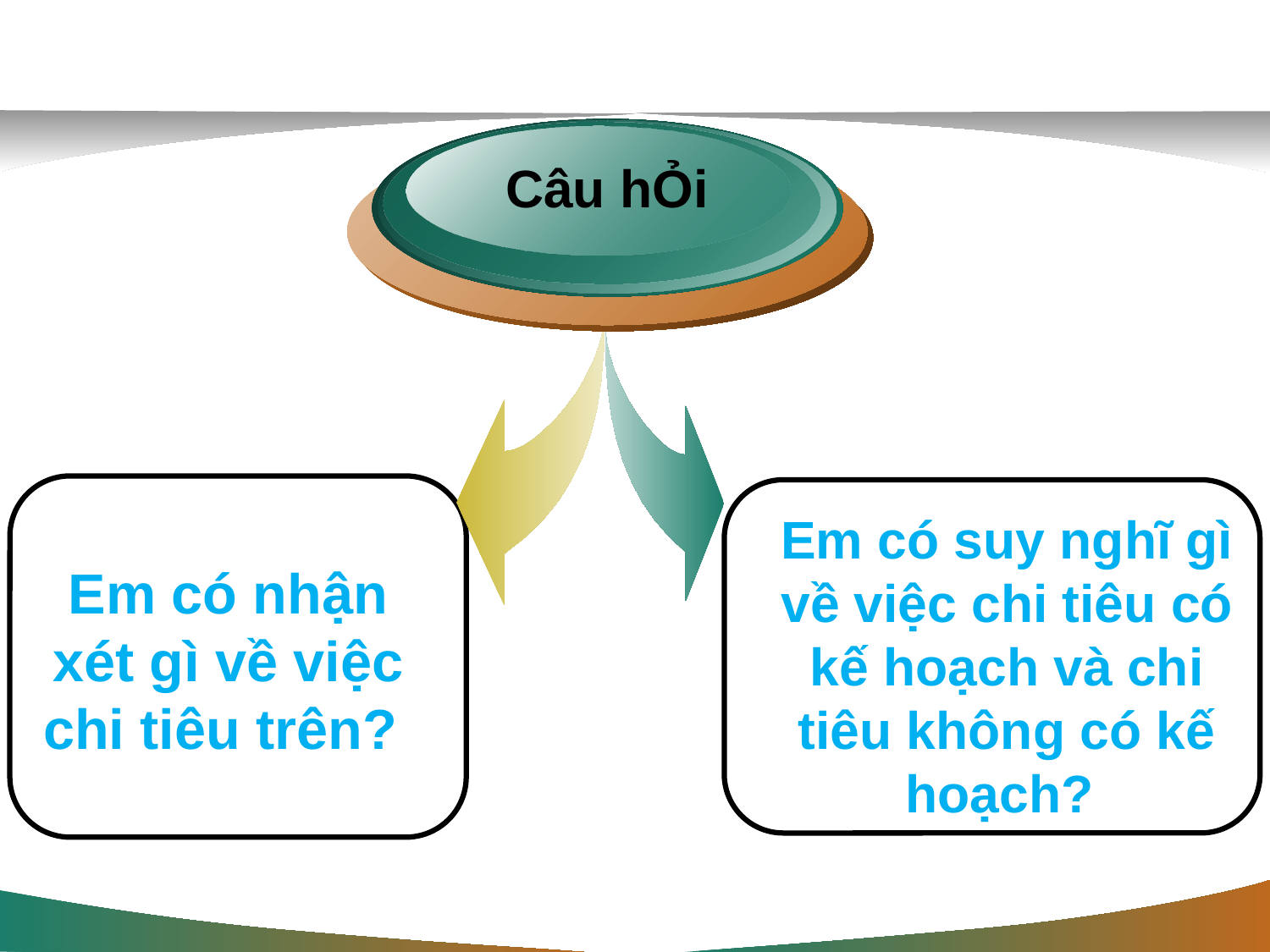

Câu hỎi

Em có suy nghĩ gì về việc chi tiêu có kế hoạch và chi tiêu không có kế hoạch?
Em có nhận xét gì về việc chi tiêu trên?